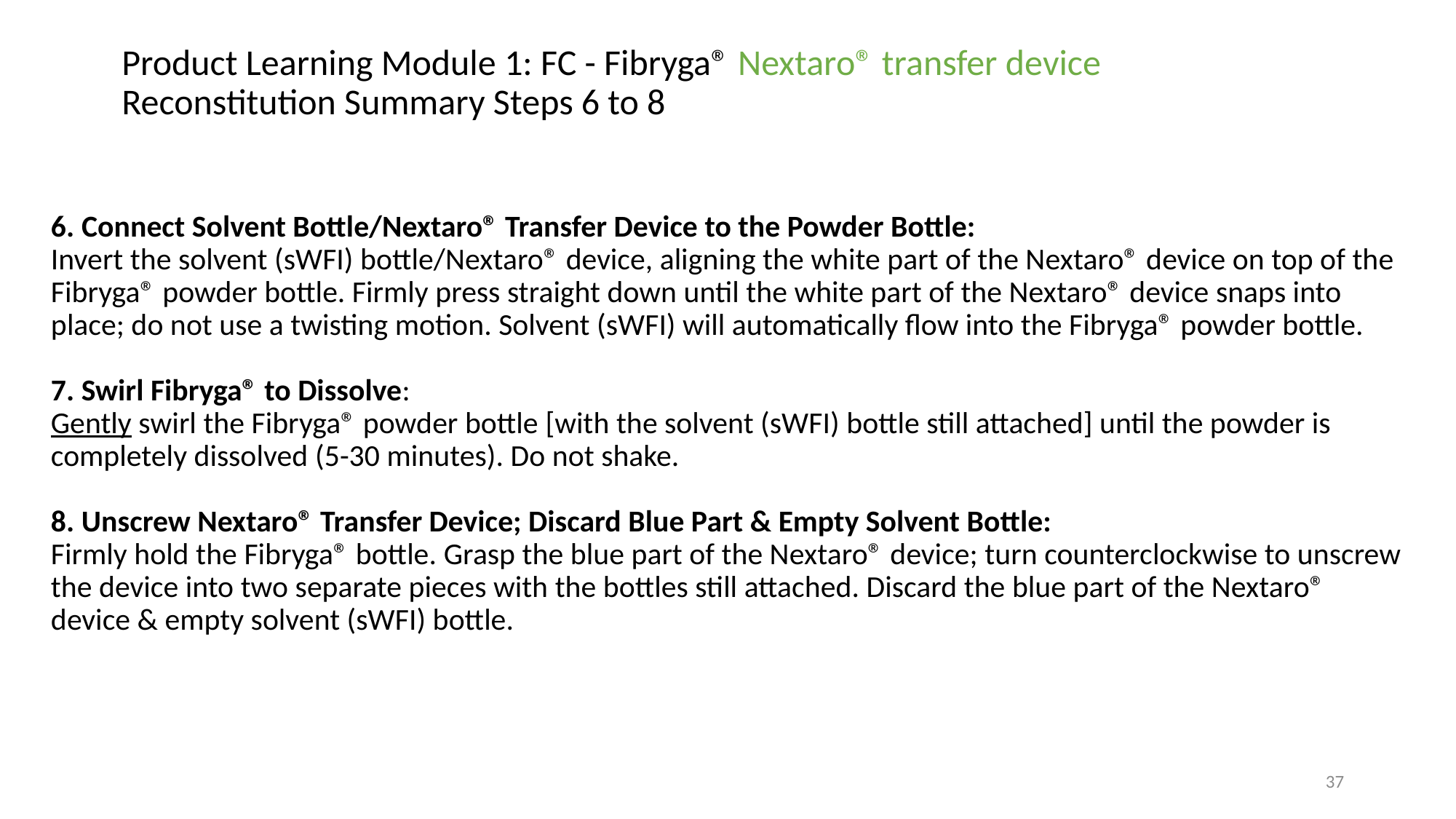

# Product Learning Module 1: FC - Fibryga® Nextaro® transfer device Reconstitution Summary Steps 6 to 8

6. Connect Solvent Bottle/Nextaro® Transfer Device to the Powder Bottle:
Invert the solvent (sWFI) bottle/Nextaro® device, aligning the white part of the Nextaro® device on top of the Fibryga® powder bottle. Firmly press straight down until the white part of the Nextaro® device snaps into place; do not use a twisting motion. Solvent (sWFI) will automatically flow into the Fibryga® powder bottle.
7. Swirl Fibryga® to Dissolve:
Gently swirl the Fibryga® powder bottle [with the solvent (sWFI) bottle still attached] until the powder is completely dissolved (5-30 minutes). Do not shake.
8. Unscrew Nextaro® Transfer Device; Discard Blue Part & Empty Solvent Bottle:
Firmly hold the Fibryga® bottle. Grasp the blue part of the Nextaro® device; turn counterclockwise to unscrew the device into two separate pieces with the bottles still attached. Discard the blue part of the Nextaro® device & empty solvent (sWFI) bottle.

37